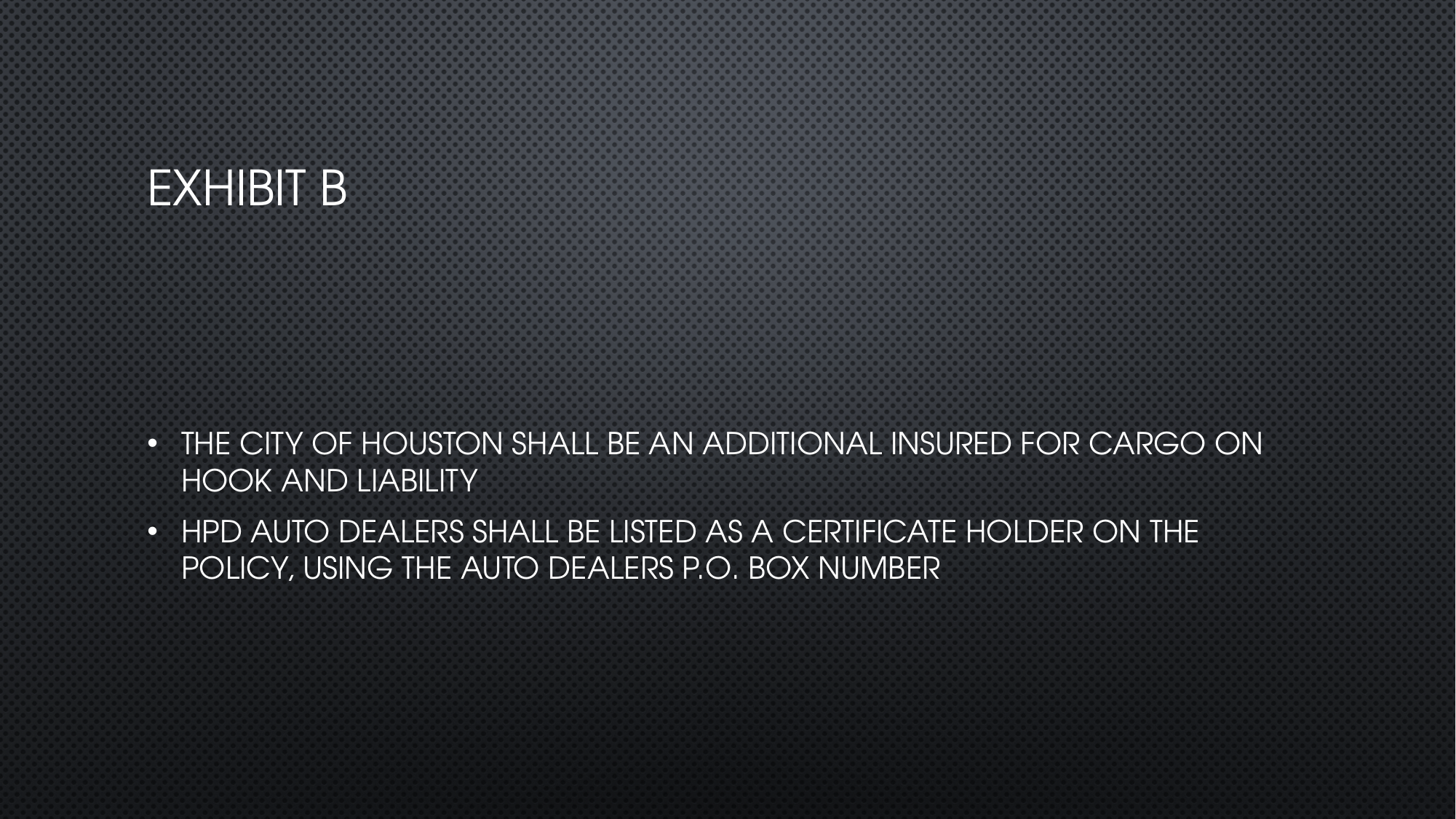

# Exhibit b
The City of Houston shall be an additional insured for cargo on hook and liability
HPD Auto Dealers shall be listed as a certificate holder on the policy, using the Auto Dealers P.O. box number